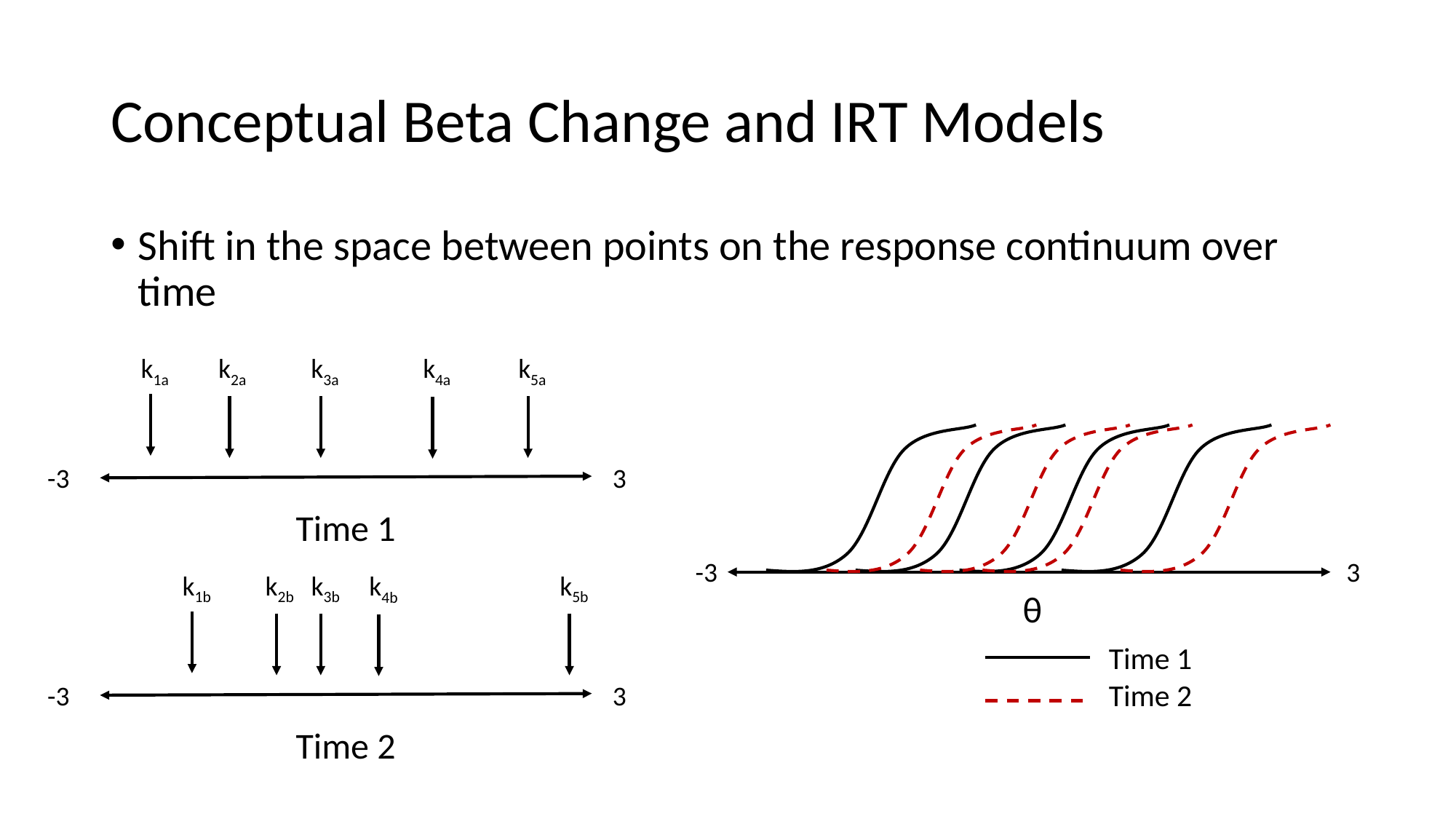

# Conceptual Beta Change and IRT Models
Shift in the space between points on the response continuum over time
k1a
k2a
k3a
k5a
k4a

-3
3
Time 1
-3
3
k1b
k2b
k3b
k5b
k4b
θ
Time 1
Time 2
-3
3
Time 2